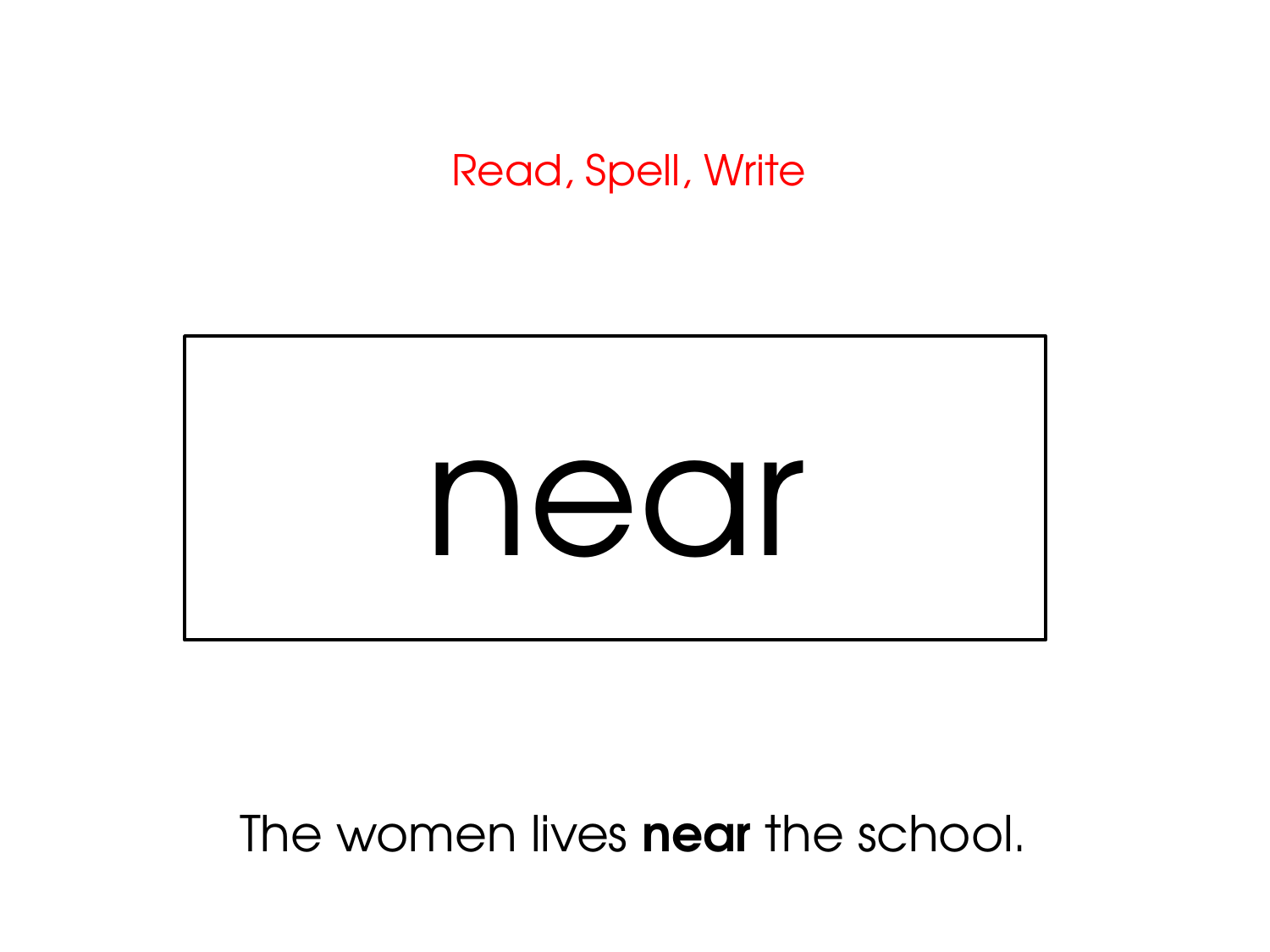

Read, Spell, Write
near
The women lives near the school.